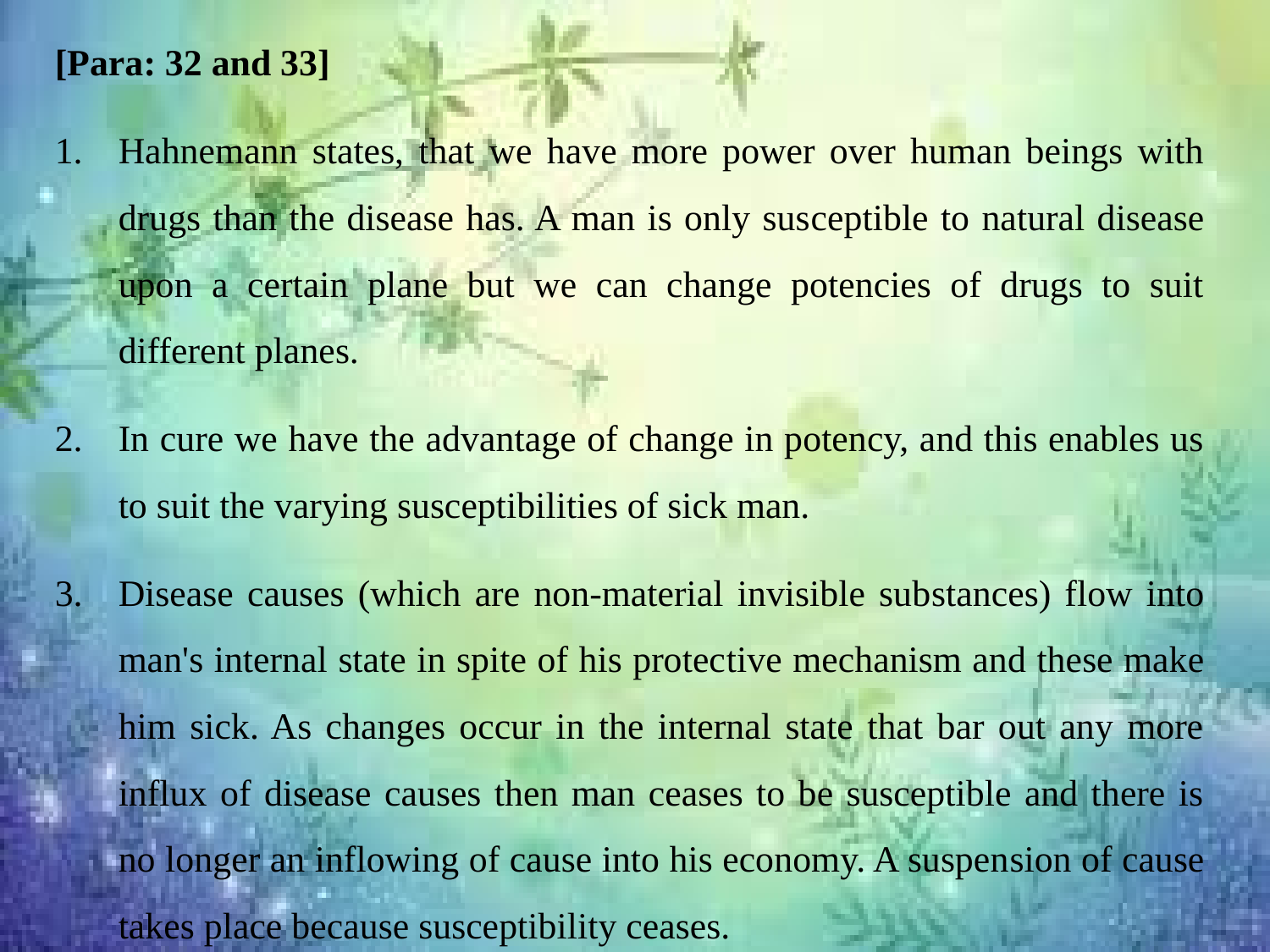

[Para: 32 and 33]
Hahnemann states, that we have more power over human beings with drugs than the disease has. A man is only sus­ceptible to natural disease upon a certain plane but we can change potencies of drugs to suit different planes.
In cure we have the advantage of change in potency, and this enables us to suit the varying susceptibilities of sick man.
Disease causes (which are non-material invisible sub­stances) flow into man's internal state in spite of his protec­tive mechanism and these make him sick. As changes occur in the internal state that bar out any more influx of disease causes then man ceases to be susceptible and there is no longer an inflowing of cause into his economy. A suspen­sion of cause takes place because susceptibility ceases.